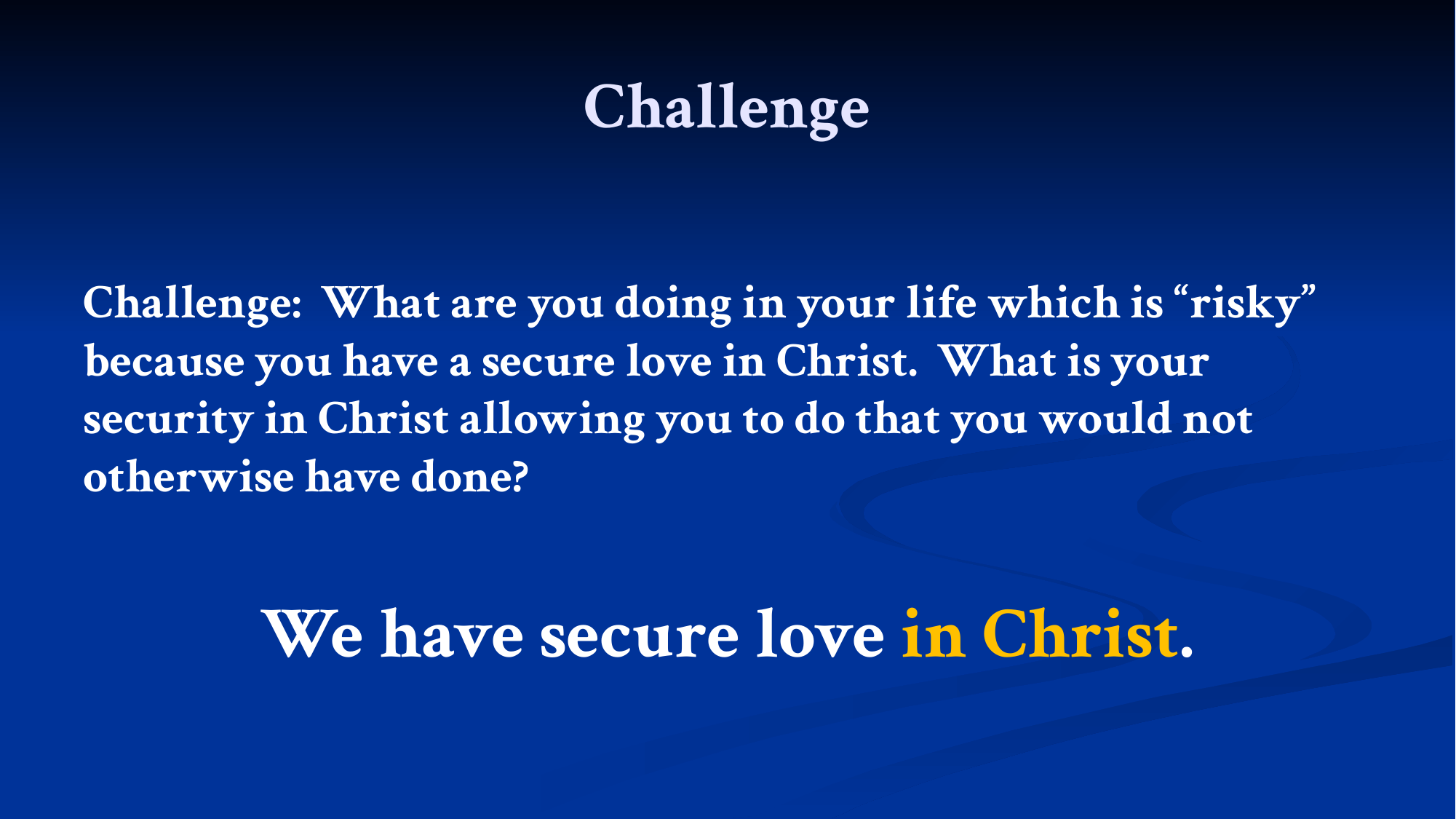

# Challenge
Challenge:  What are you doing in your life which is “risky” because you have a secure love in Christ.  What is your security in Christ allowing you to do that you would not otherwise have done?

We have secure love in Christ.